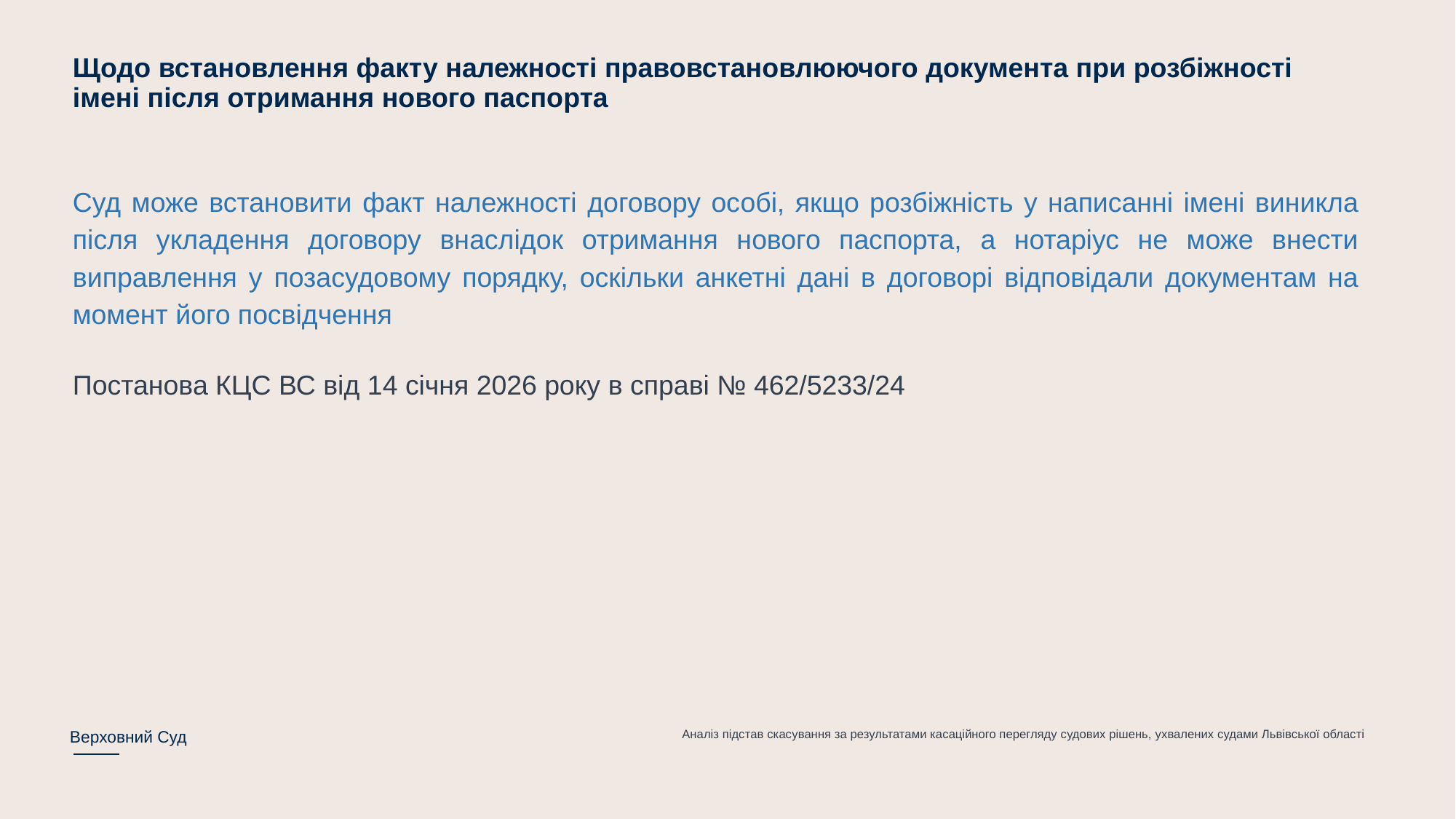

# Щодо встановлення факту належності правовстановлюючого документа при розбіжності імені після отримання нового паспорта
Суд може встановити факт належності договору особі, якщо розбіжність у написанні імені виникла після укладення договору внаслідок отримання нового паспорта, а нотаріус не може внести виправлення у позасудовому порядку, оскільки анкетні дані в договорі відповідали документам на момент його посвідчення

Постанова КЦС ВС від 14 січня 2026 року в справі № 462/5233/24
Аналіз підстав скасування за результатами касаційного перегляду судових рішень, ухвалених судами Львівської області